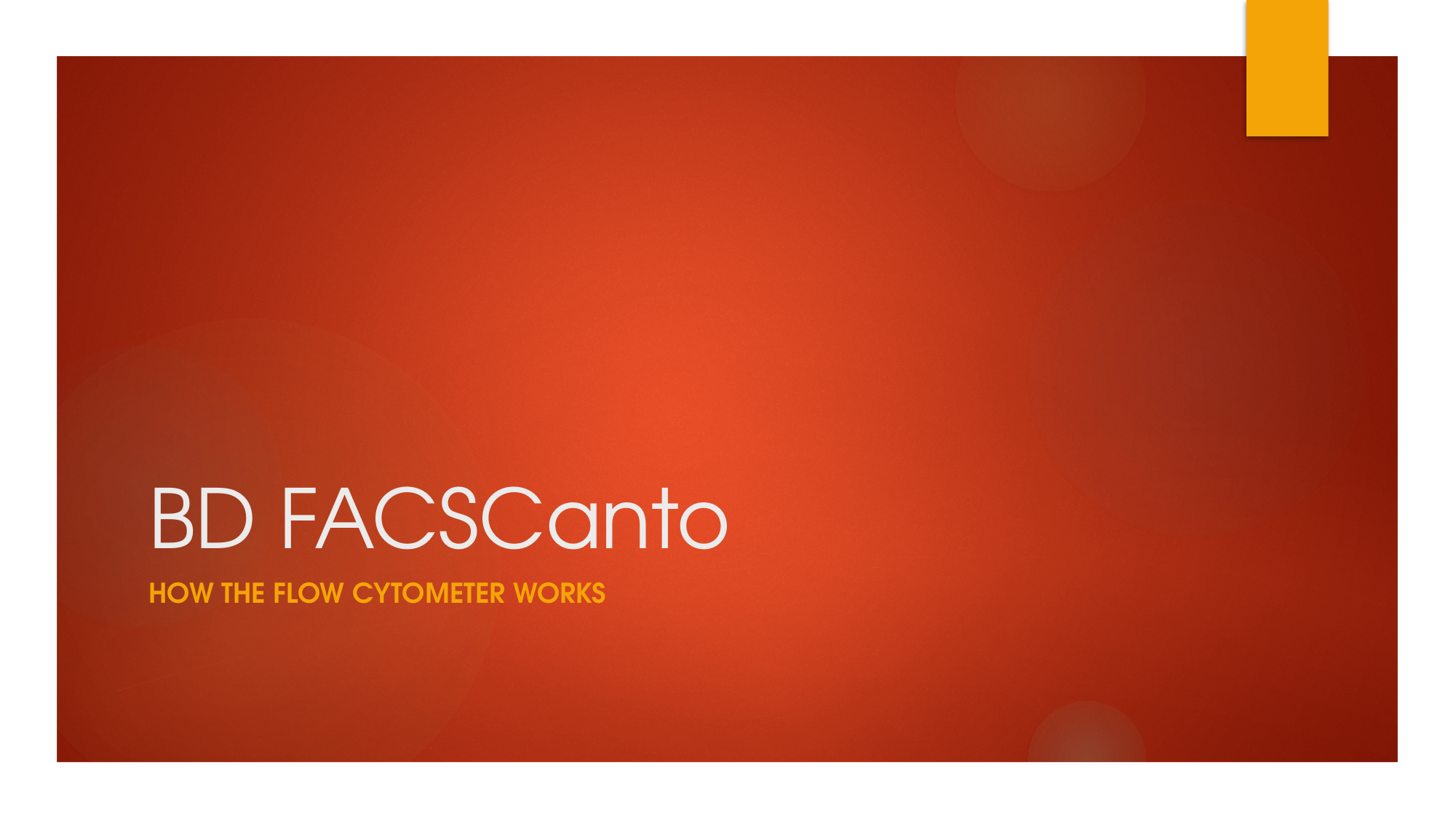

# BD FACSCanto
How the Flow Cytometer Works